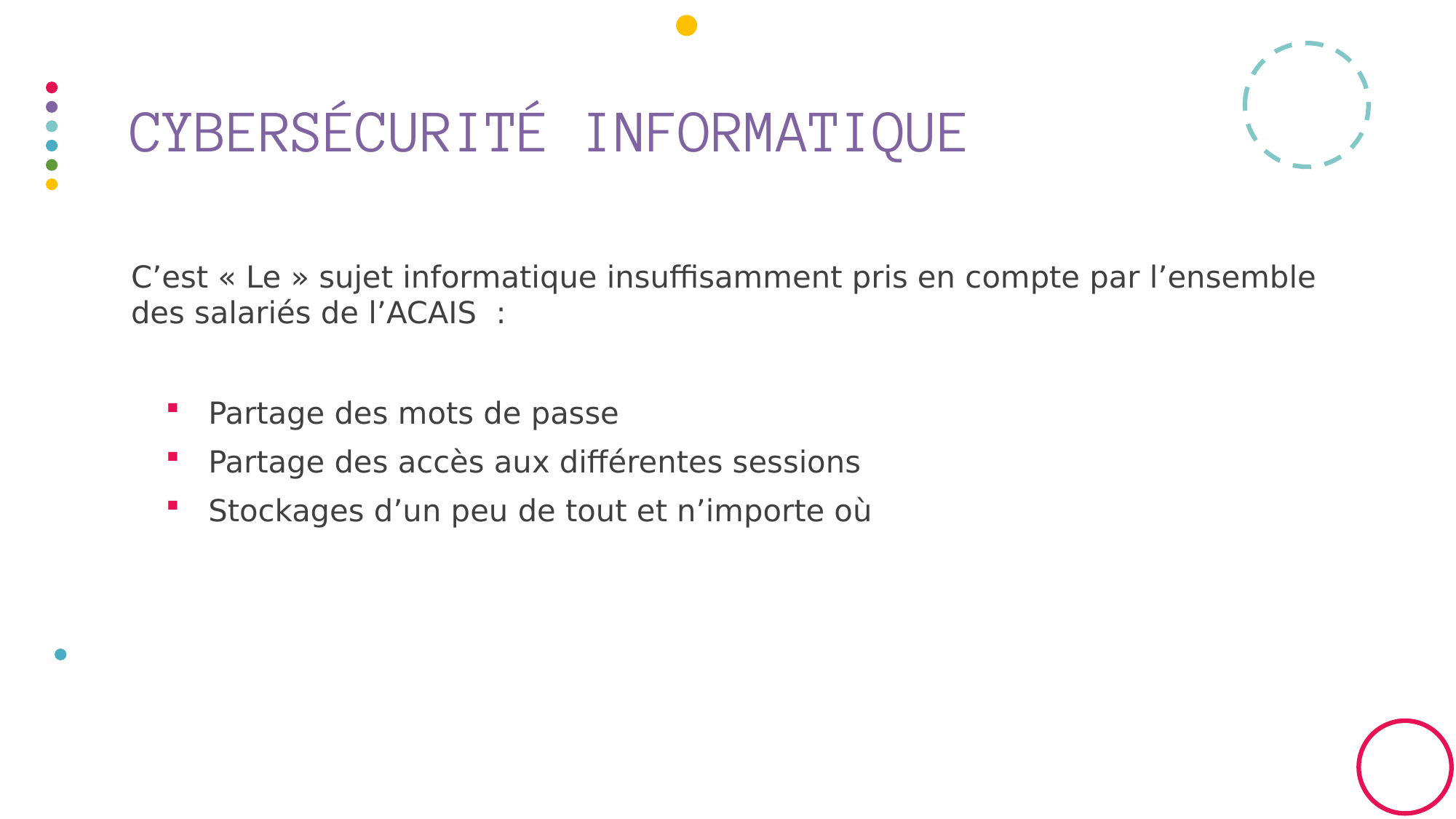

# Cybersécurité informatique
C’est « Le » sujet informatique insuffisamment pris en compte par l’ensemble des salariés de l’ACAIS  :

Partage des mots de passe
Partage des accès aux différentes sessions
Stockages d’un peu de tout et n’importe où